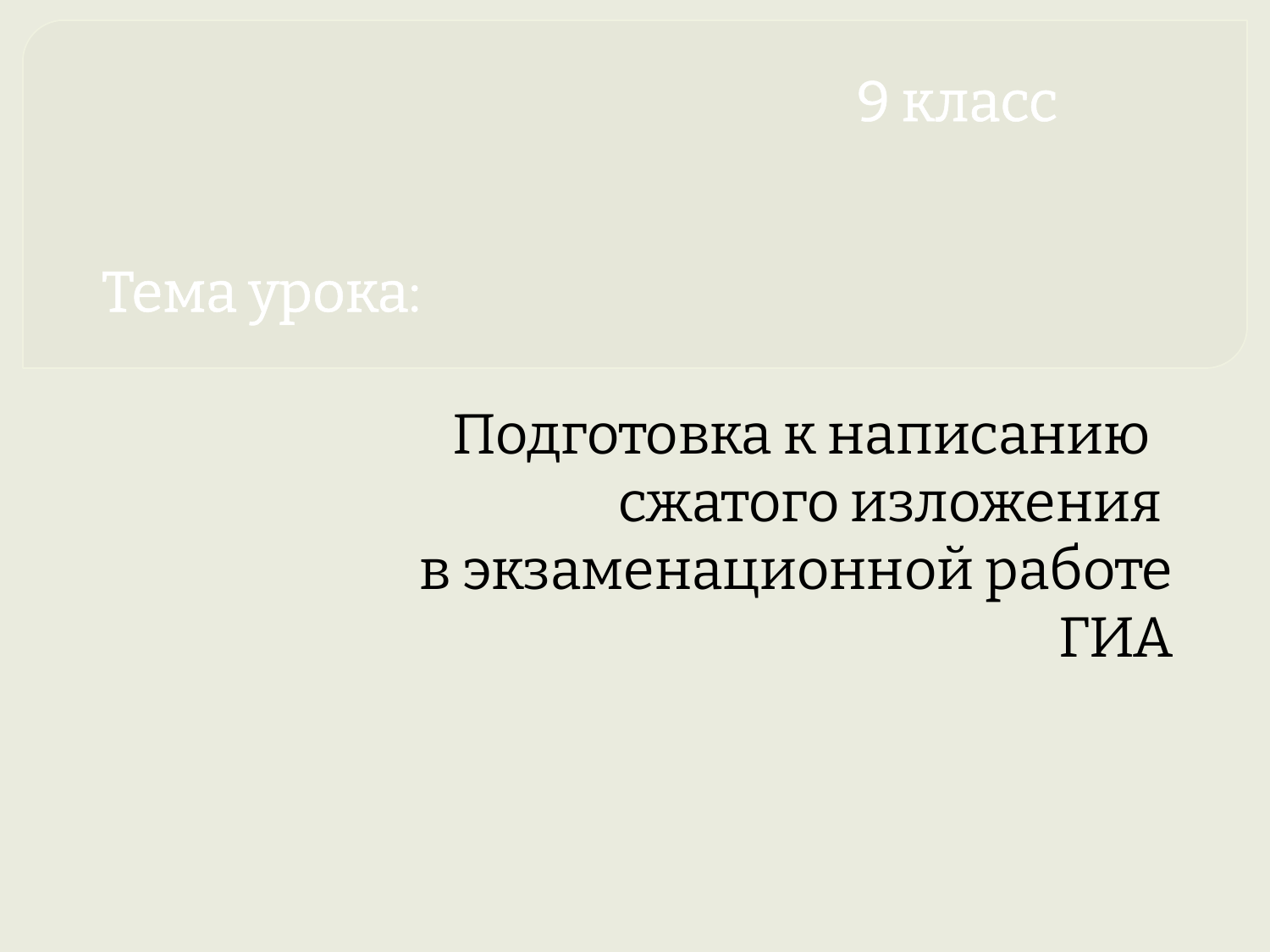

# 9 класс Тема урока:
Подготовка к написанию
сжатого изложения
в экзаменационной работе ГИА